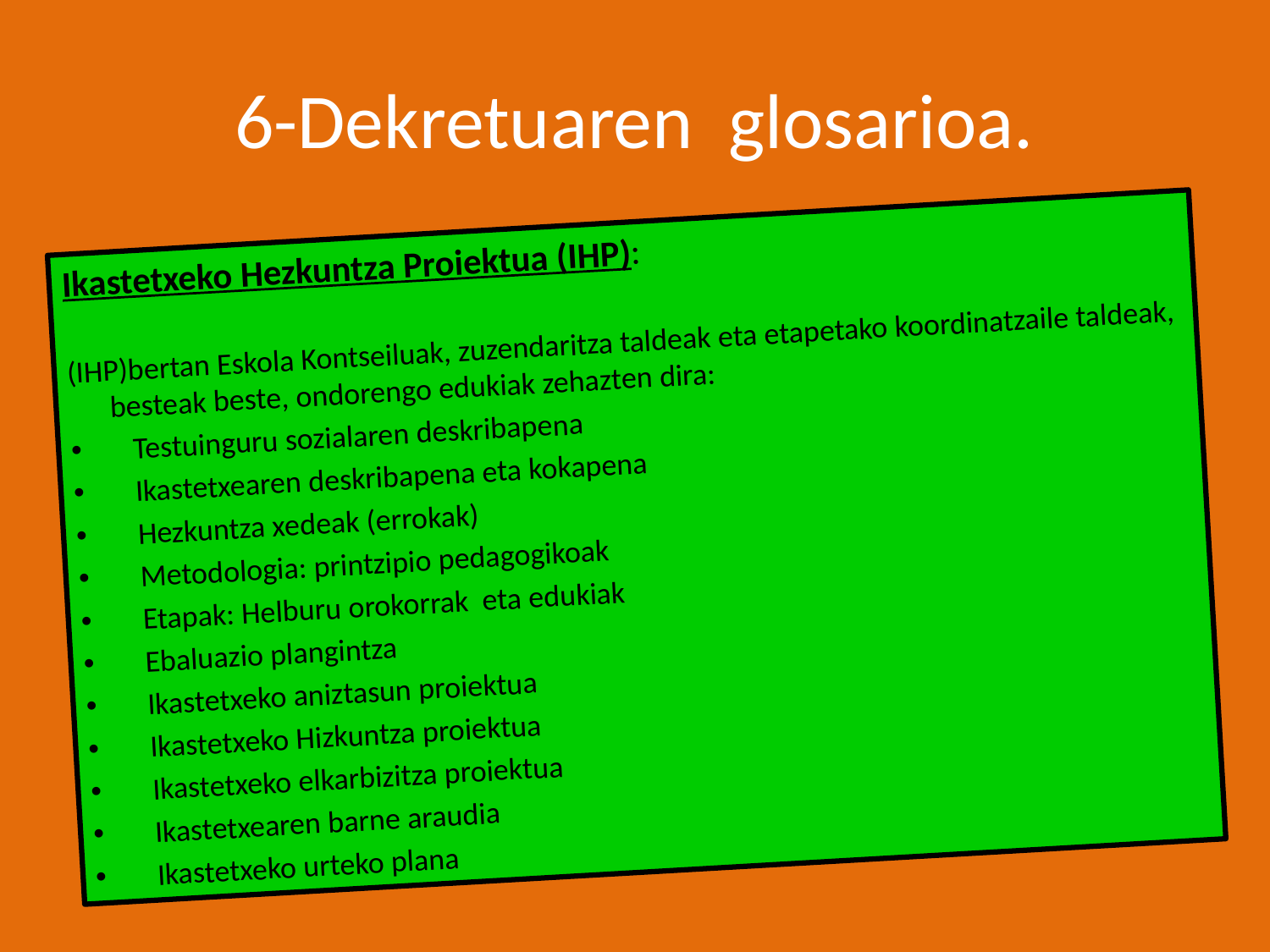

# 6-Dekretuaren  glosarioa.
Ikastetxeko Hezkuntza Proiektua (IHP):

(IHP)bertan Eskola Kontseiluak, zuzendaritza taldeak eta etapetako koordinatzaile taldeak, besteak beste, ondorengo edukiak zehazten dira:
Testuinguru sozialaren deskribapena
Ikastetxearen deskribapena eta kokapena
Hezkuntza xedeak (errokak)
Metodologia: printzipio pedagogikoak
Etapak: Helburu orokorrak  eta edukiak
Ebaluazio plangintza
Ikastetxeko aniztasun proiektua
Ikastetxeko Hizkuntza proiektua
Ikastetxeko elkarbizitza proiektua
Ikastetxearen barne araudia
Ikastetxeko urteko plana